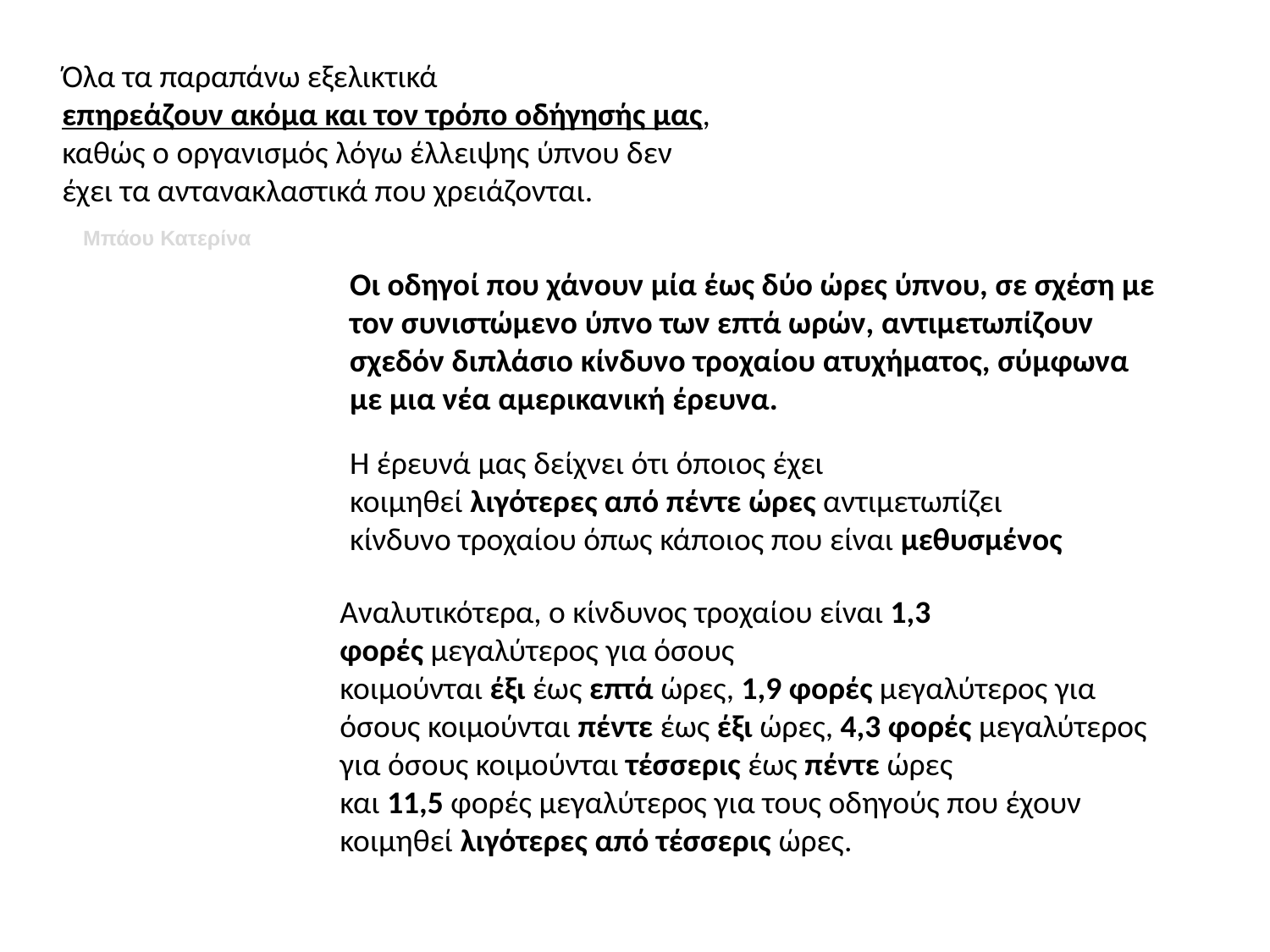

Όλα τα παραπάνω εξελικτικά επηρεάζουν ακόμα και τον τρόπο οδήγησής μας, καθώς ο οργανισμός λόγω έλλειψης ύπνου δεν έχει τα αντανακλαστικά που χρειάζονται.
Μπάου Κατερίνα
Οι οδηγοί που χάνουν μία έως δύο ώρες ύπνου, σε σχέση με τον συνιστώμενο ύπνο των επτά ωρών, αντιμετωπίζουν σχεδόν διπλάσιο κίνδυνο τροχαίου ατυχήματος, σύμφωνα με μια νέα αμερικανική έρευνα.
Η έρευνά μας δείχνει ότι όποιος έχει κοιμηθεί λιγότερες από πέντε ώρες αντιμετωπίζει κίνδυνο τροχαίου όπως κάποιος που είναι μεθυσμένος
Αναλυτικότερα, ο κίνδυνος τροχαίου είναι 1,3 φορές μεγαλύτερος για όσους κοιμούνται έξι έως επτά ώρες, 1,9 φορές μεγαλύτερος για όσους κοιμούνται πέντε έως έξι ώρες, 4,3 φορές μεγαλύτερος για όσους κοιμούνται τέσσερις έως πέντε ώρες και 11,5 φορές μεγαλύτερος για τους οδηγούς που έχουν κοιμηθεί λιγότερες από τέσσερις ώρες.